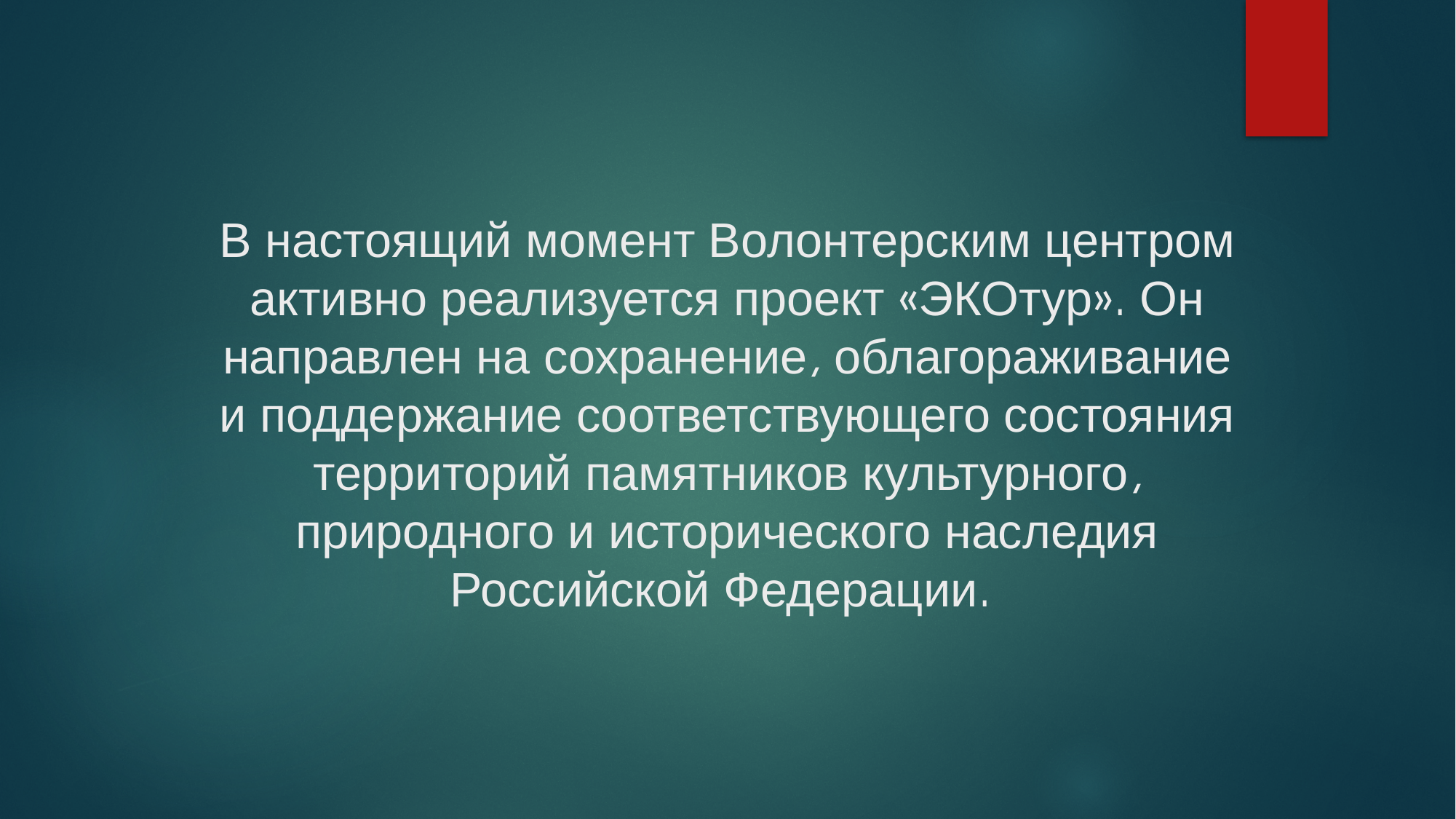

# В настоящий момент Волонтерским центром активно реализуется проект «ЭКОтур». Он направлен на сохранение, облагораживание и поддержание соответствующего состояния территорий памятников культурного, природного и исторического наследия Российской Федерации.